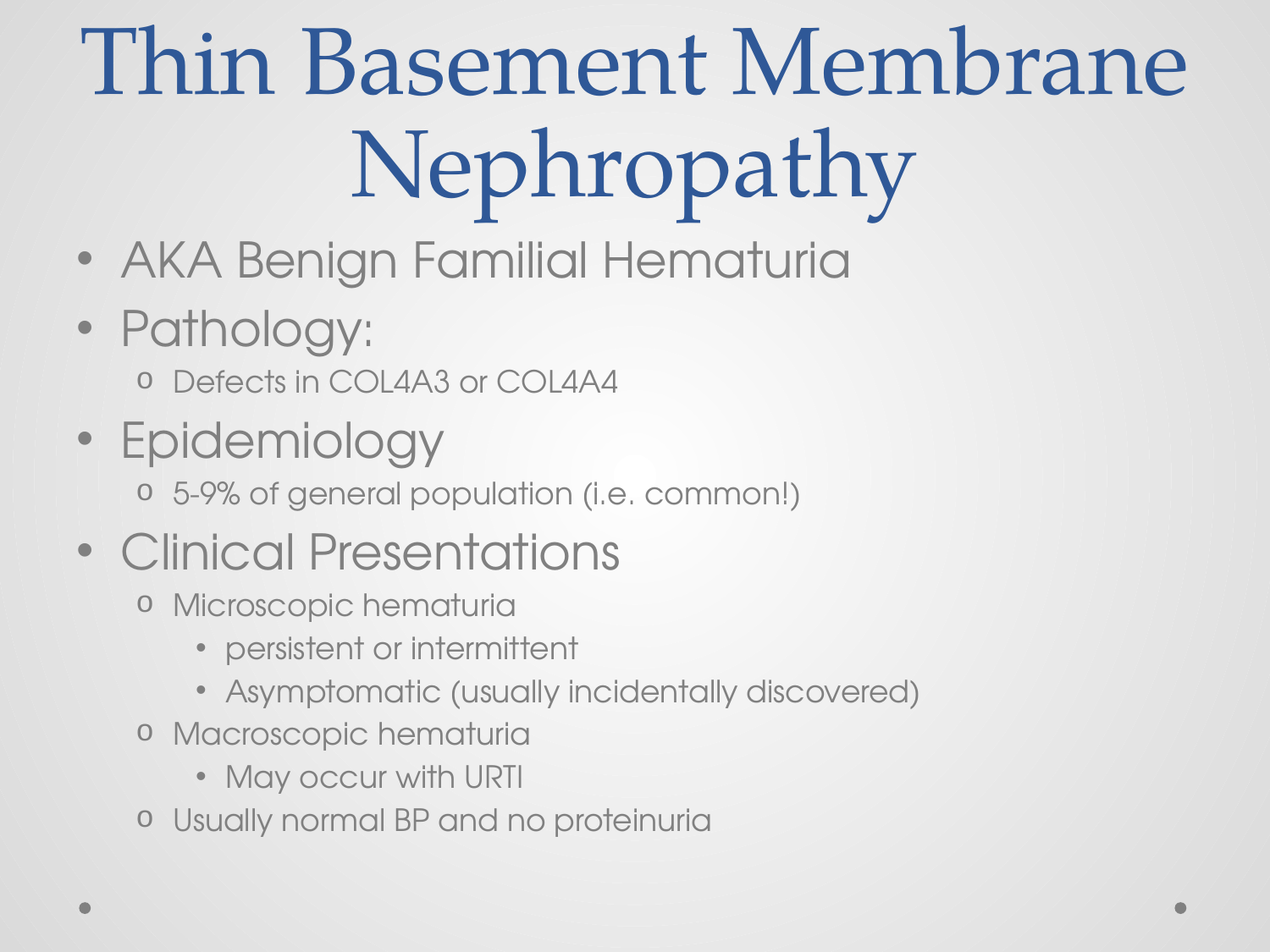

# Thin Basement Membrane Nephropathy
AKA Benign Familial Hematuria
Pathology:
Defects in COL4A3 or COL4A4
Epidemiology
5-9% of general population (i.e. common!)
Clinical Presentations
Microscopic hematuria
persistent or intermittent
Asymptomatic (usually incidentally discovered)
Macroscopic hematuria
May occur with URTI
Usually normal BP and no proteinuria